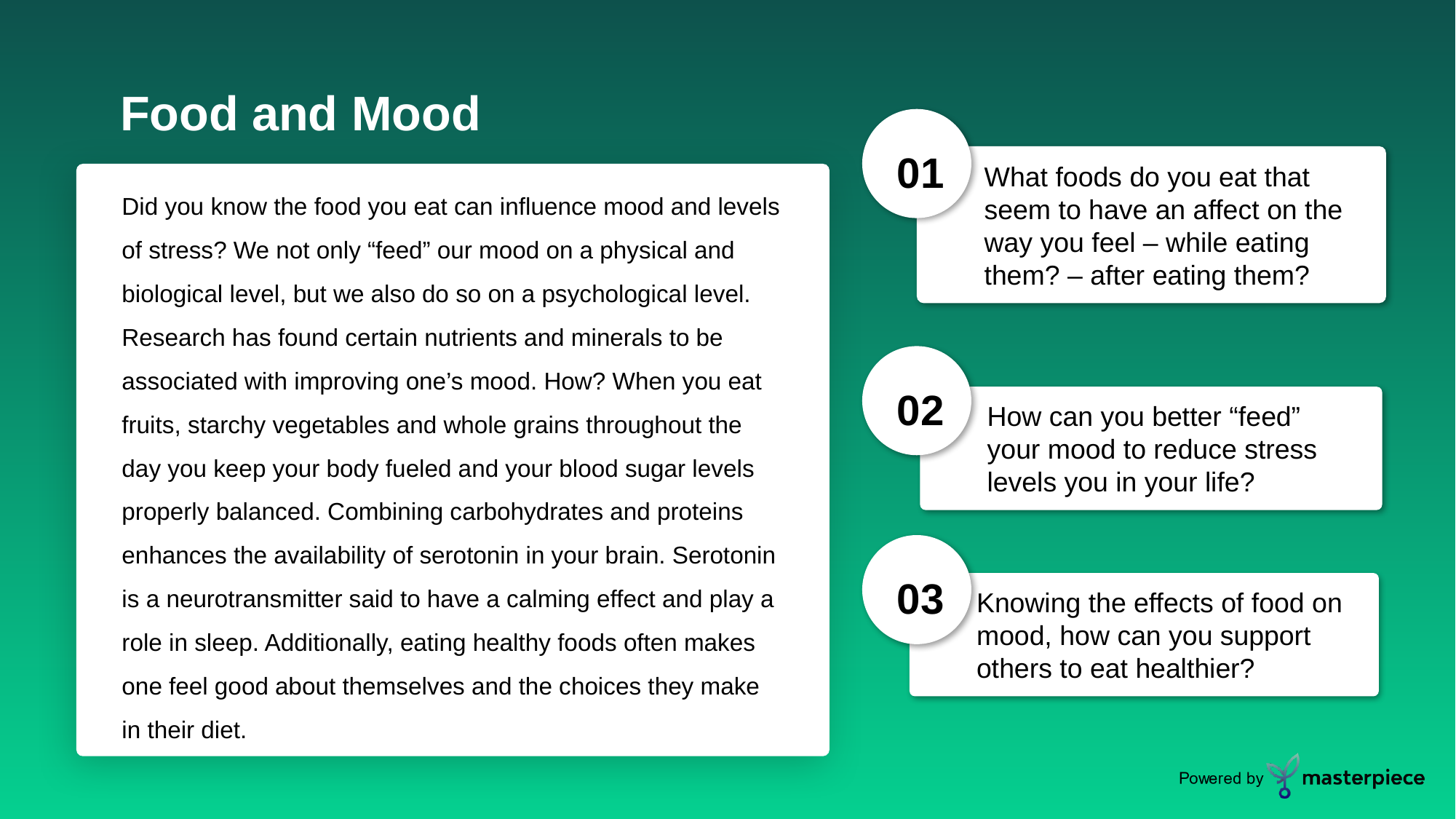

Food and Mood
01
What foods do you eat that seem to have an affect on the way you feel – while eating them? – after eating them?
Did you know the food you eat can influence mood and levels of stress? We not only “feed” our mood on a physical and biological level, but we also do so on a psychological level.  Research has found certain nutrients and minerals to be associated with improving one’s mood. How? When you eat fruits, starchy vegetables and whole grains throughout the day you keep your body fueled and your blood sugar levels properly balanced. Combining carbohydrates and proteins enhances the availability of serotonin in your brain. Serotonin is a neurotransmitter said to have a calming effect and play a role in sleep. Additionally, eating healthy foods often makes one feel good about themselves and the choices they make in their diet.
02
How can you better “feed” your mood to reduce stress levels you in your life?
03
Knowing the effects of food on mood, how can you support others to eat healthier?